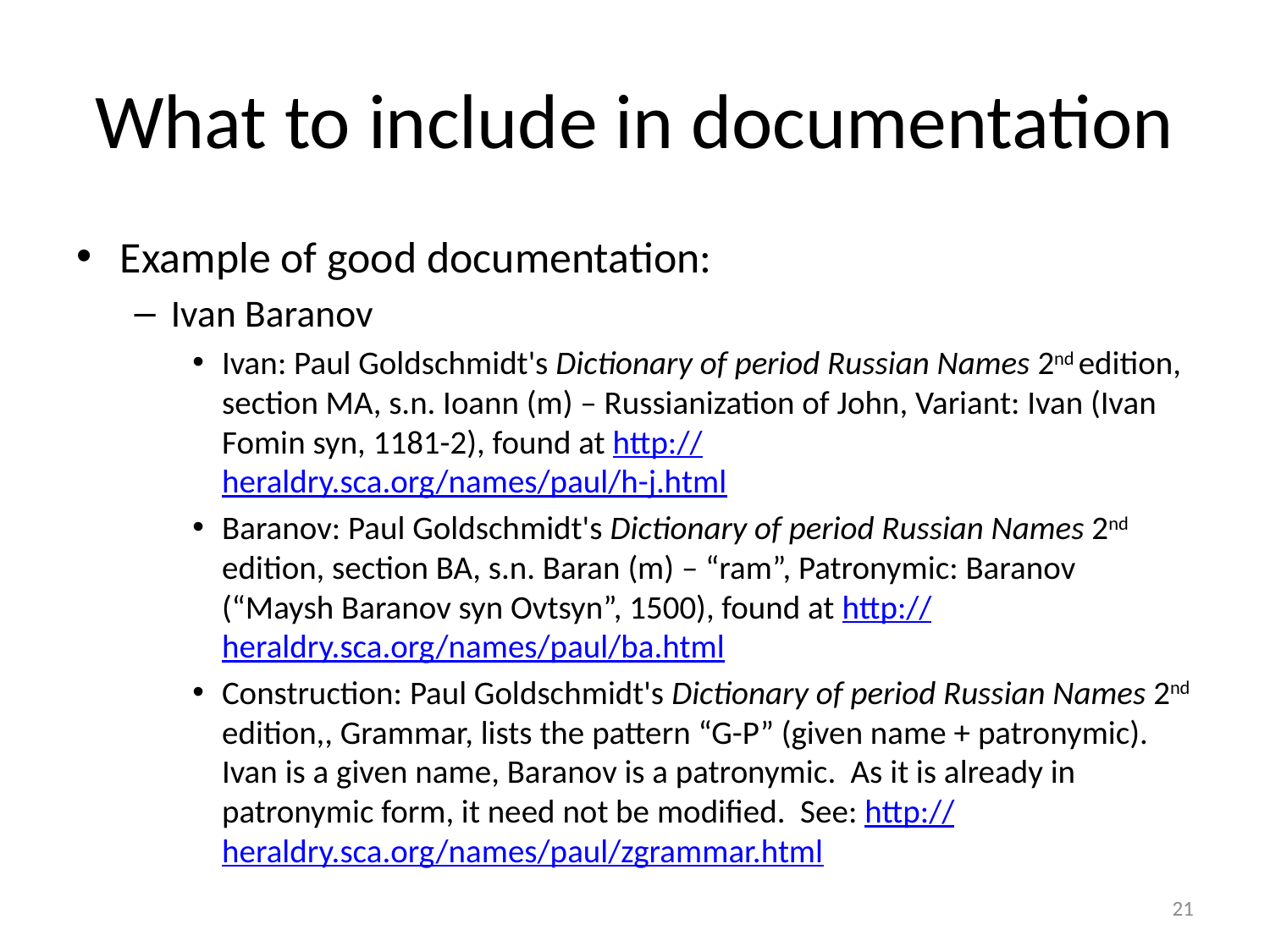

# What to include in documentation
Example of good documentation:
Ivan Baranov
Ivan: Paul Goldschmidt's Dictionary of period Russian Names 2nd edition, section MA, s.n. Ioann (m) – Russianization of John, Variant: Ivan (Ivan Fomin syn, 1181-2), found at http://heraldry.sca.org/names/paul/h-j.html
Baranov: Paul Goldschmidt's Dictionary of period Russian Names 2nd edition, section BA, s.n. Baran (m) – “ram”, Patronymic: Baranov (“Maysh Baranov syn Ovtsyn”, 1500), found at http://heraldry.sca.org/names/paul/ba.html
Construction: Paul Goldschmidt's Dictionary of period Russian Names 2nd edition,, Grammar, lists the pattern “G-P” (given name + patronymic).  Ivan is a given name, Baranov is a patronymic.  As it is already in patronymic form, it need not be modified.  See: http://heraldry.sca.org/names/paul/zgrammar.html
21